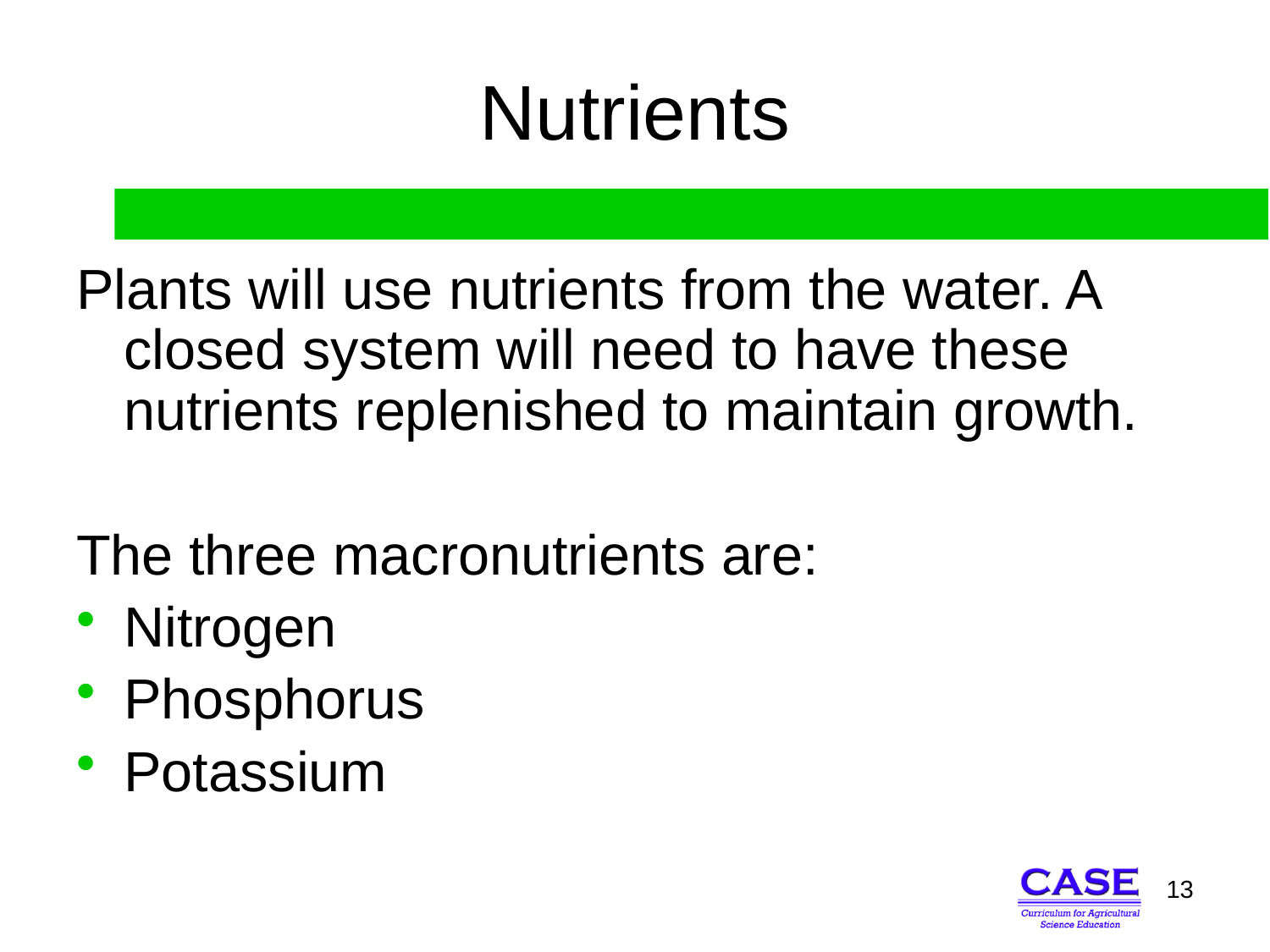

Nutrients
Plants will use nutrients from the water. A closed system will need to have these nutrients replenished to maintain growth.

The three macronutrients are:
Nitrogen
Phosphorus
Potassium
13